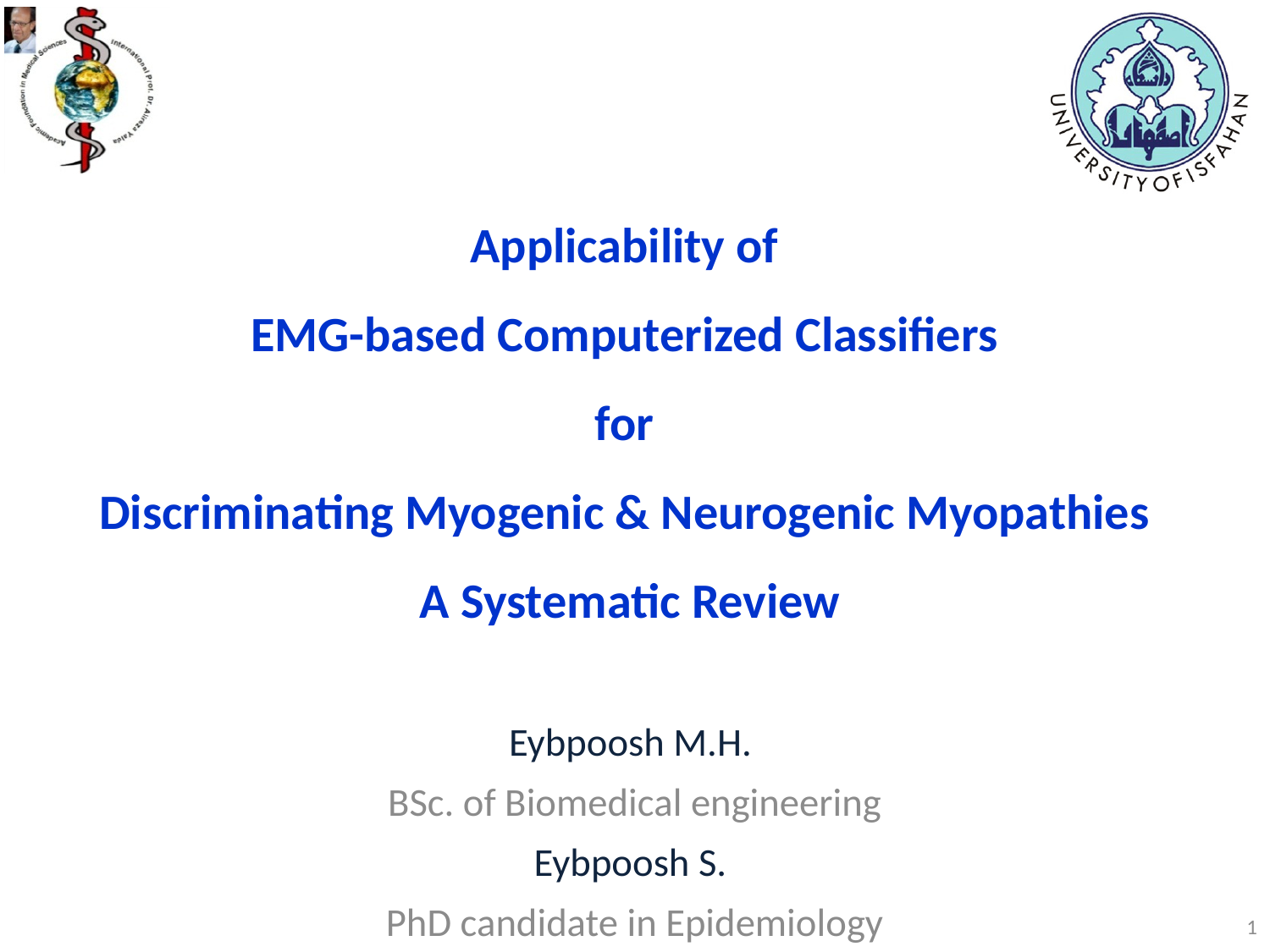

# Applicability of EMG-based Computerized Classifiers for Discriminating Myogenic & Neurogenic Myopathies A Systematic Review
Eybpoosh M.H.
BSc. of Biomedical engineering
Eybpoosh S.
PhD candidate in Epidemiology
1